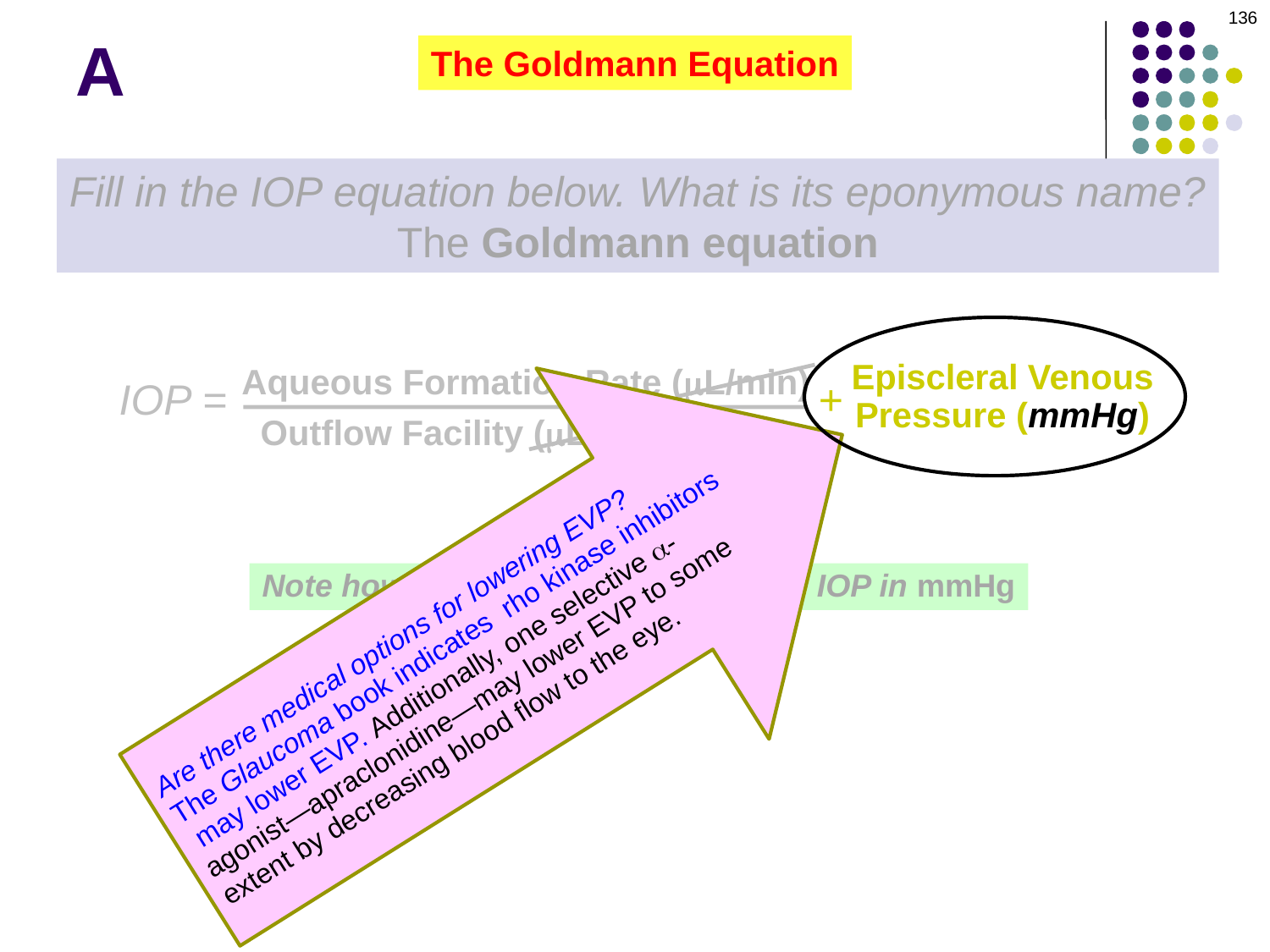

136
A
The Goldmann Equation
Fill in the IOP equation below. What is its eponymous name?
The Goldmann equation

Aqueous Formation Rate (μL/min)
Outflow Facility (μL/min/mmHg)
Episcleral Venous
Pressure (mmHg)
IOP =
+

Are there medical options for lowering EVP?
The Glaucoma book indicates  rho kinase inhibitors  may lower EVP. Additionally, one selective α-agonist—apraclonidine—may lower EVP to some extent by decreasing blood flow to the eye.
Note how the μL/min cancel, leaving IOP in mmHg